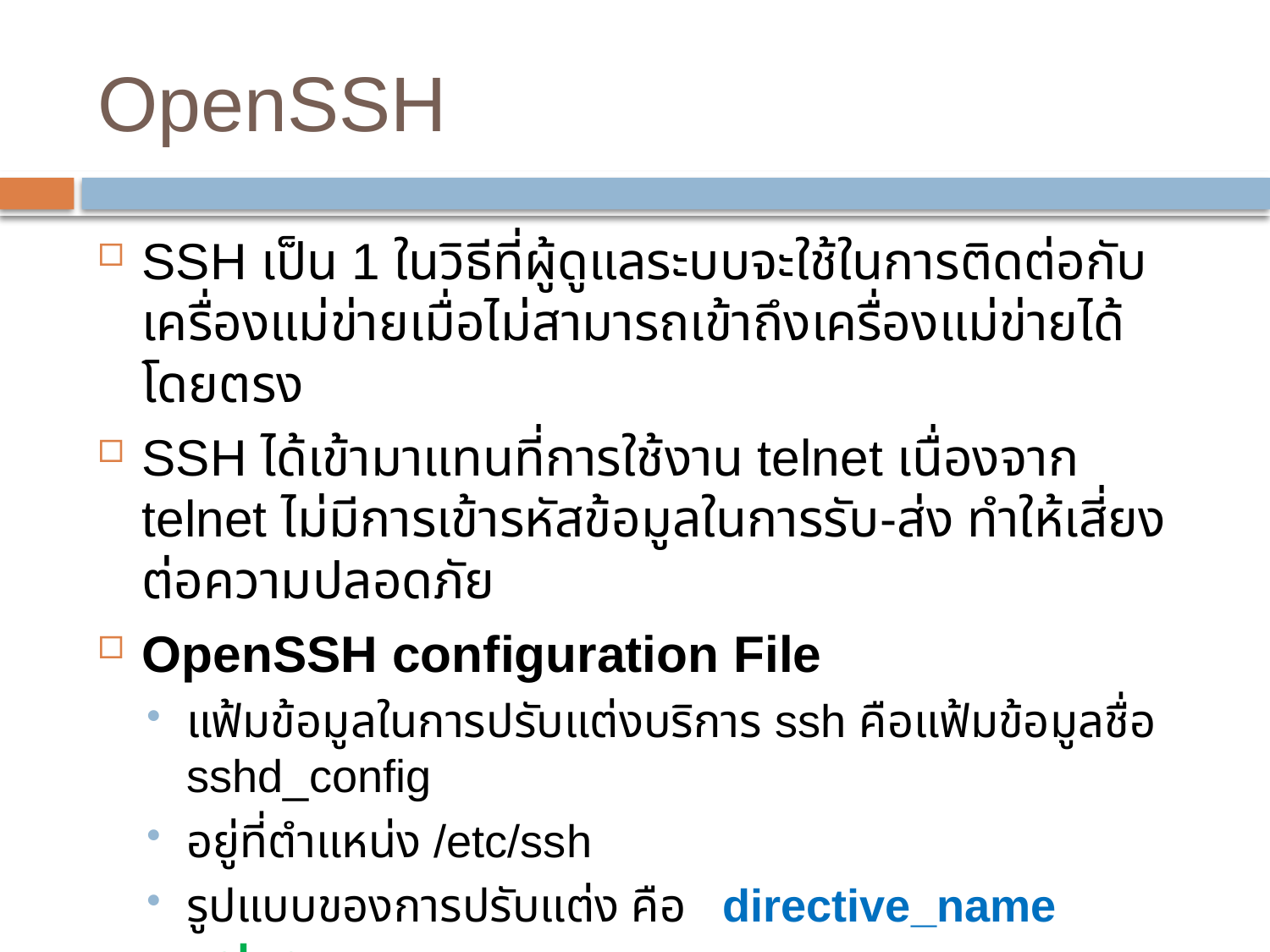

# OpenSSH
SSH เป็น 1 ในวิธีที่ผู้ดูแลระบบจะใช้ในการติดต่อกับเครื่องแม่ข่ายเมื่อไม่สามารถเข้าถึงเครื่องแม่ข่ายได้โดยตรง
SSH ได้เข้ามาแทนที่การใช้งาน telnet เนื่องจาก telnet ไม่มีการเข้ารหัสข้อมูลในการรับ-ส่ง ทำให้เสี่ยงต่อความปลอดภัย
OpenSSH configuration File
แฟ้มข้อมูลในการปรับแต่งบริการ ssh คือแฟ้มข้อมูลชื่อ sshd_config
อยู่ที่ตำแหน่ง /etc/ssh
รูปแบบของการปรับแต่ง คือ   directive_name   value
หลังจากแก้ไขค่าต่างๆแล้ว ต้องพิมพ์  service  sshd  restart